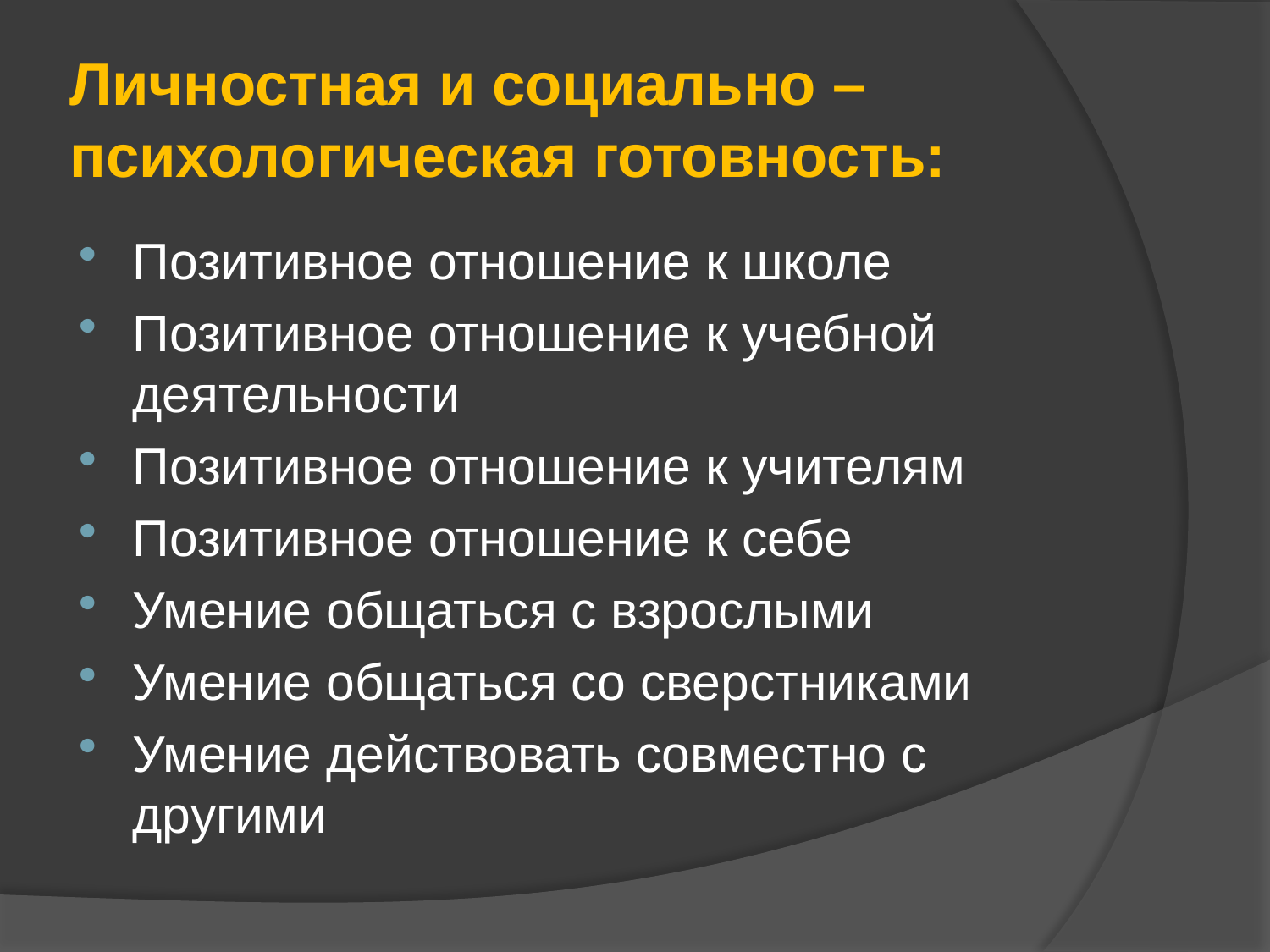

# Личностная и социально – психологическая готовность:
Позитивное отношение к школе
Позитивное отношение к учебной деятельности
Позитивное отношение к учителям
Позитивное отношение к себе
Умение общаться с взрослыми
Умение общаться со сверстниками
Умение действовать совместно с другими